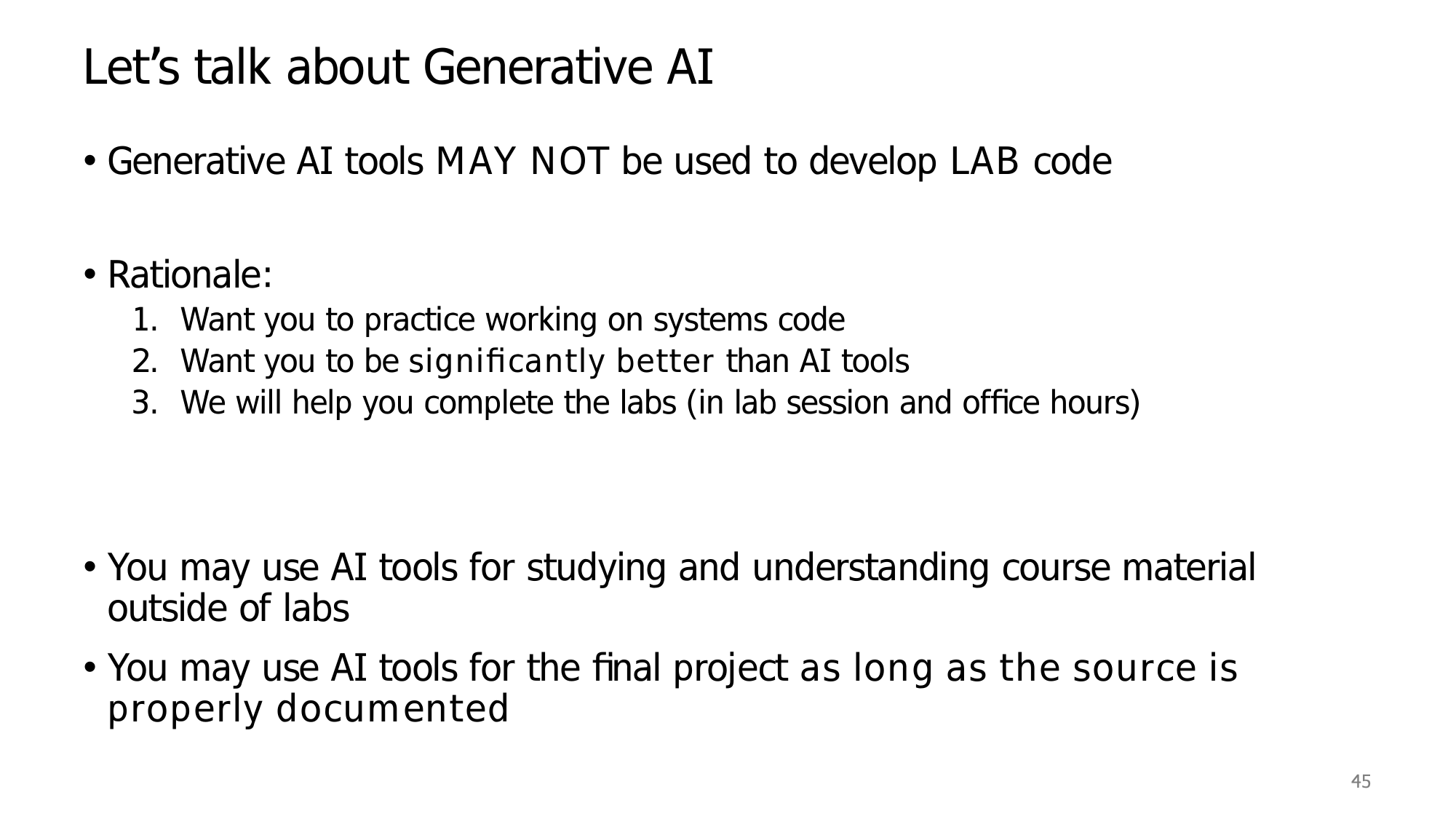

# Let’s talk about Generative AI
Generative AI tools MAY NOT be used to develop LAB code

Rationale:
Want you to practice working on systems code
Want you to be significantly better than AI tools
We will help you complete the labs (in lab session and office hours)

You may use AI tools for studying and understanding course material outside of labs
You may use AI tools for the final project as long as the source is properly documented
45